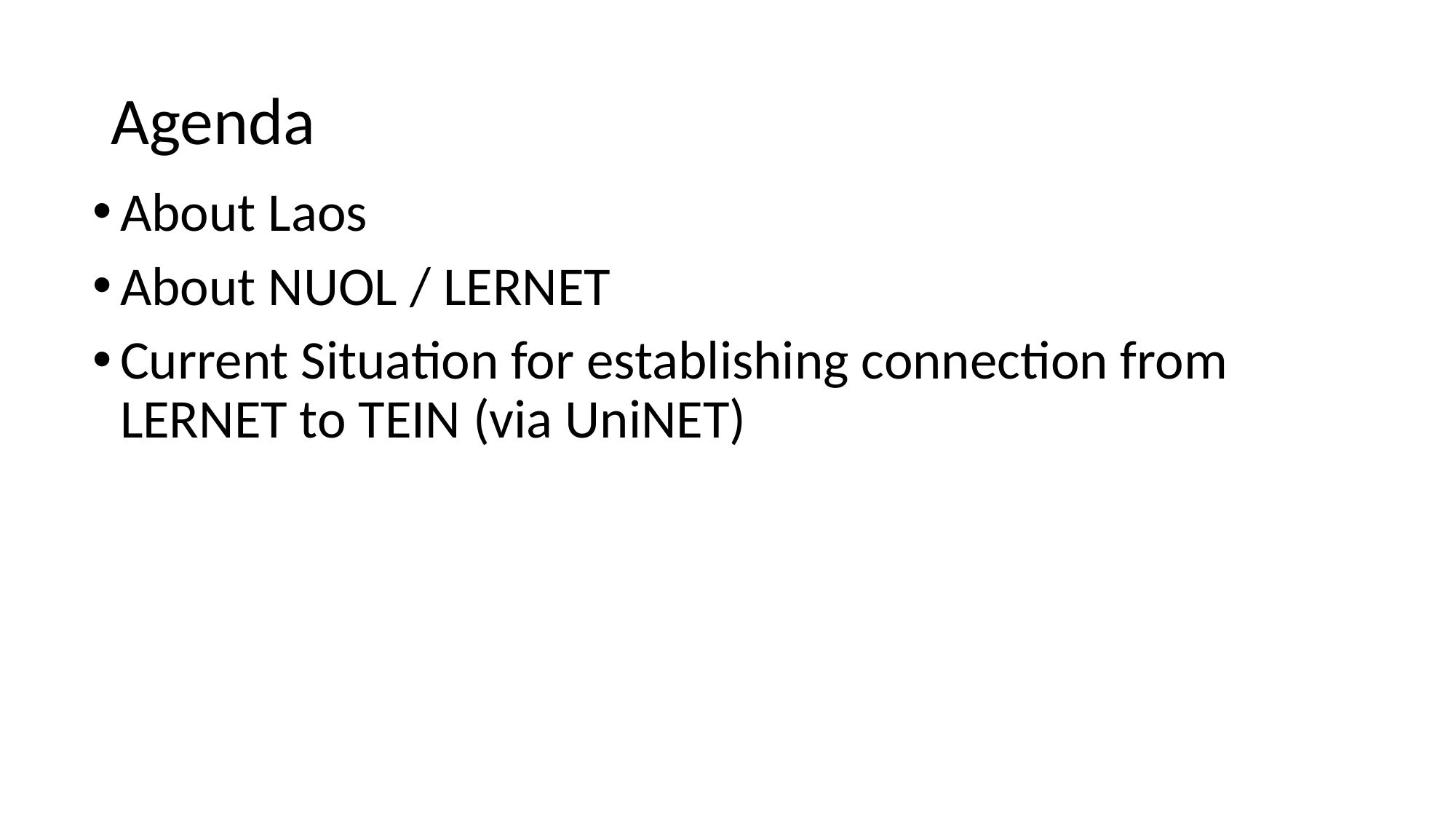

# Agenda
About Laos
About NUOL / LERNET
Current Situation for establishing connection from LERNET to TEIN (via UniNET)